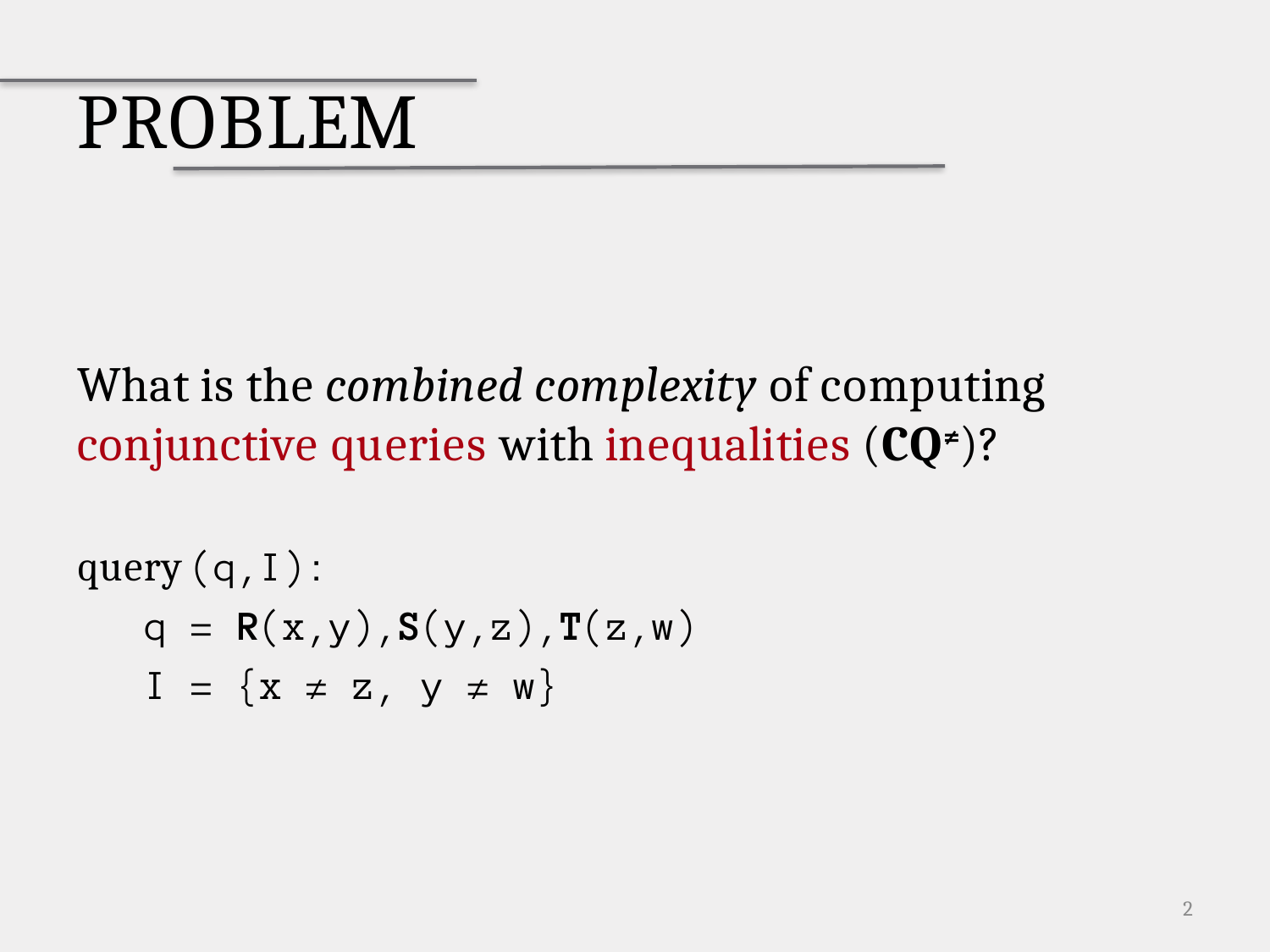

# Problem
What is the combined complexity of computing conjunctive queries with inequalities (CQ≠)?

query (q,I):
   q = R(x,y),S(y,z),T(z,w)
   I = {x ≠ z, y ≠ w}

2